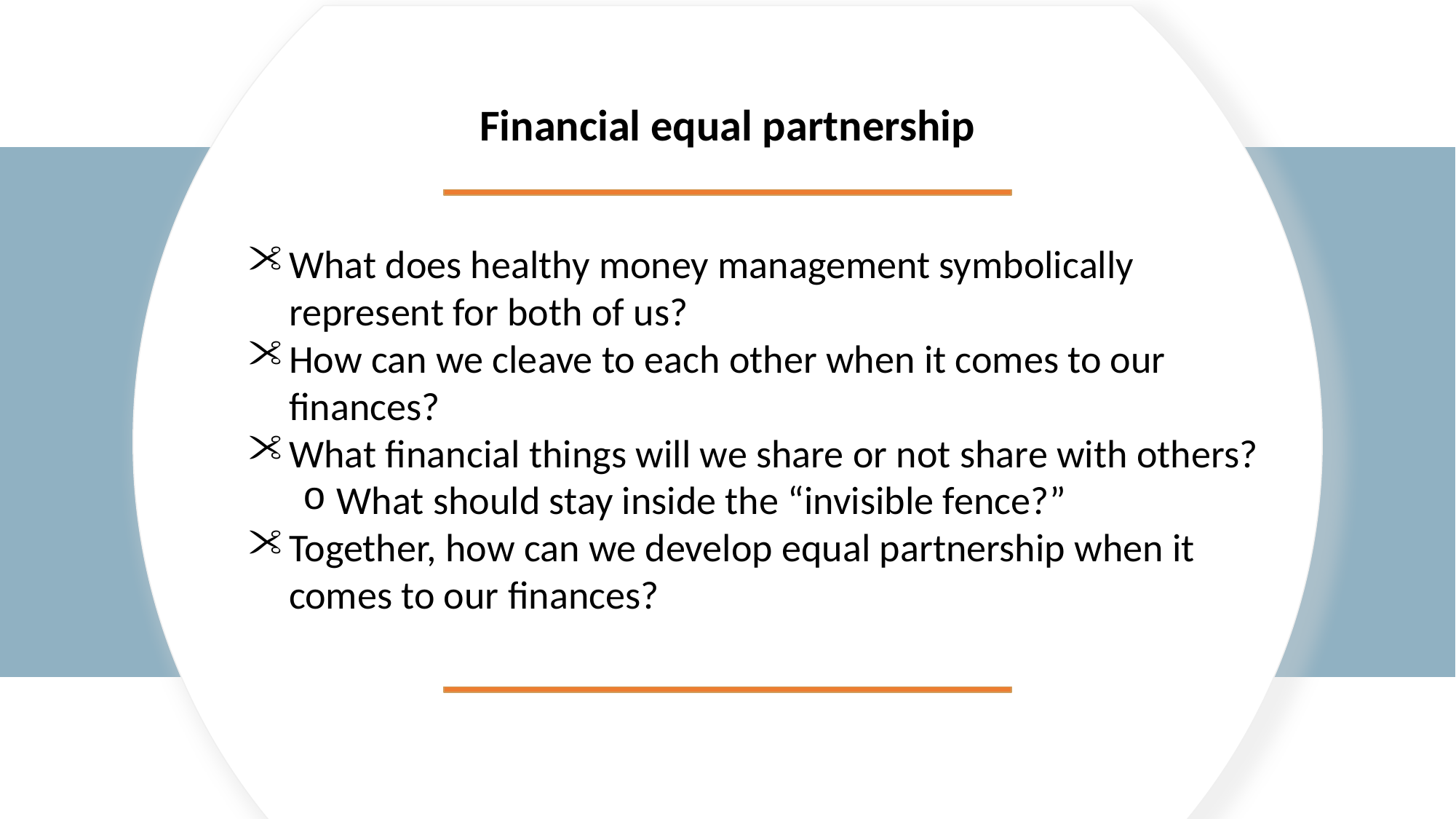

Financial equal partnership

What does healthy money management symbolically represent for both of us?
How can we cleave to each other when it comes to our finances?
What financial things will we share or not share with others?
What should stay inside the “invisible fence?”
Together, how can we develop equal partnership when it comes to our finances?